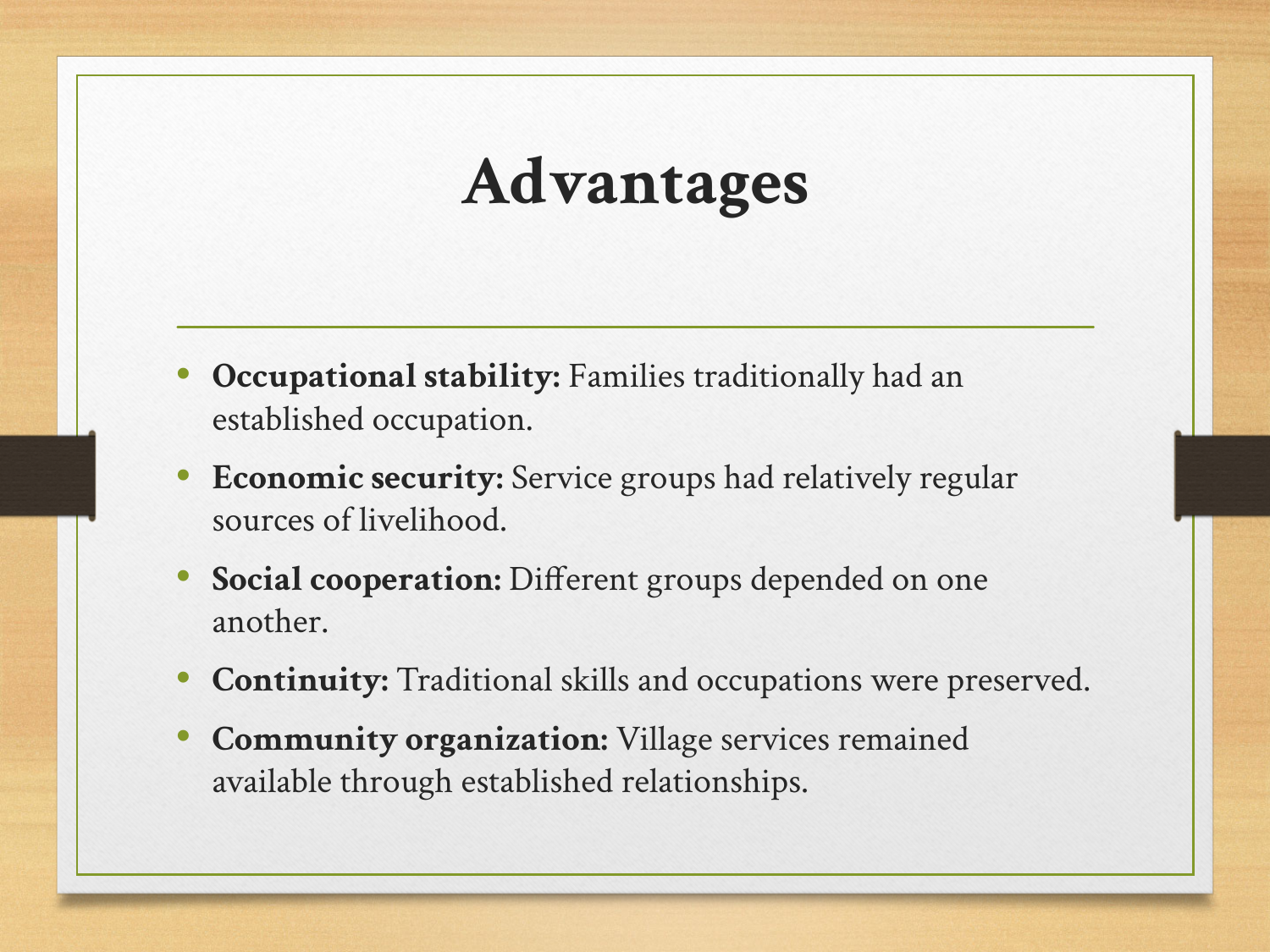

# Advantages
Occupational stability: Families traditionally had an established occupation.
Economic security: Service groups had relatively regular sources of livelihood.
Social cooperation: Different groups depended on one another.
Continuity: Traditional skills and occupations were preserved.
Community organization: Village services remained available through established relationships.